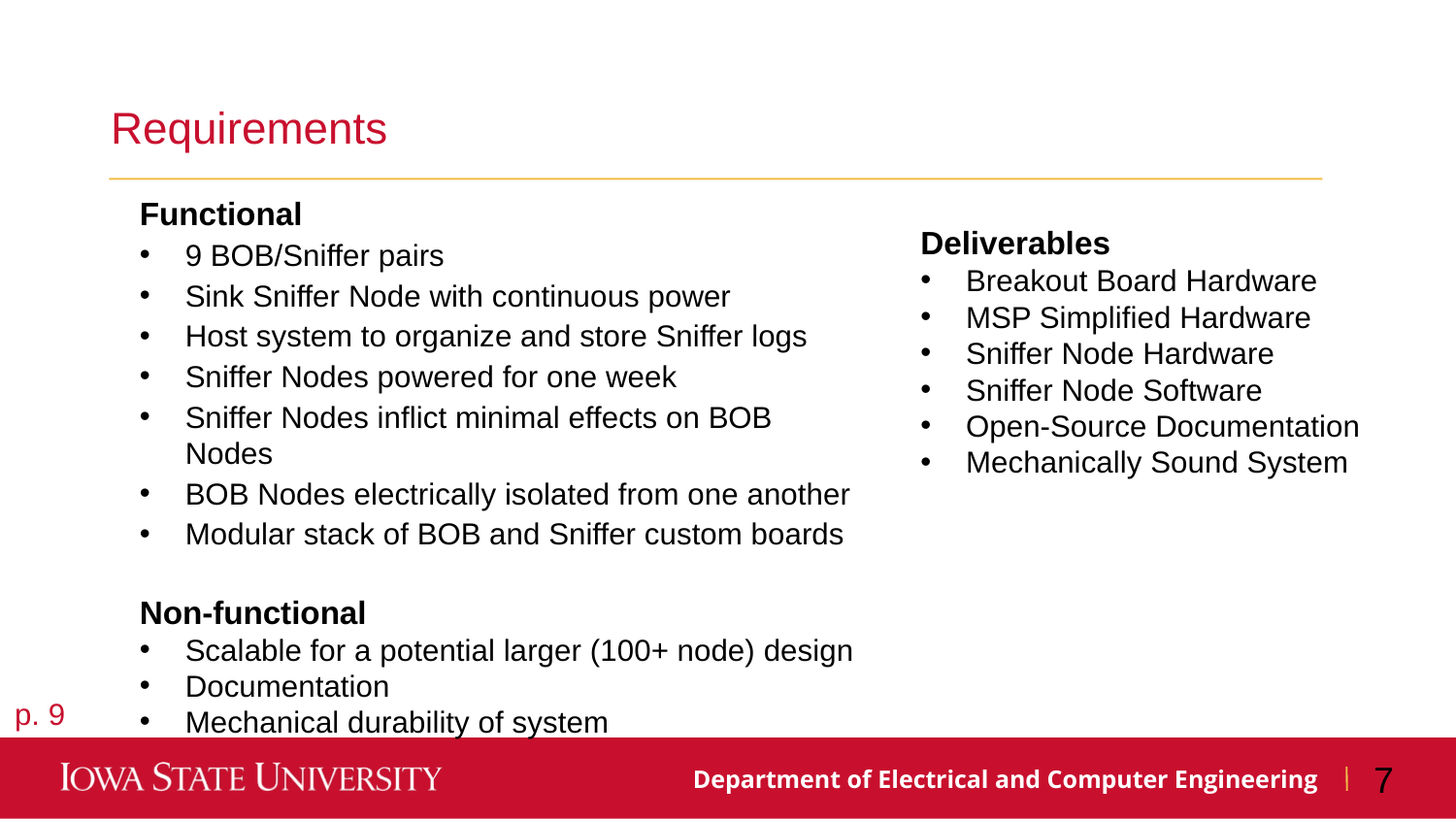

Requirements

Deliverables
Breakout Board Hardware
MSP Simplified Hardware
Sniffer Node Hardware
Sniffer Node Software
Open-Source Documentation
Mechanically Sound System

Functional
9 BOB/Sniffer pairs
Sink Sniffer Node with continuous power
Host system to organize and store Sniffer logs
Sniffer Nodes powered for one week
Sniffer Nodes inflict minimal effects on BOB Nodes
BOB Nodes electrically isolated from one another
Modular stack of BOB and Sniffer custom boards

Non-functional
Scalable for a potential larger (100+ node) design
Documentation
Mechanical durability of system

p. 9